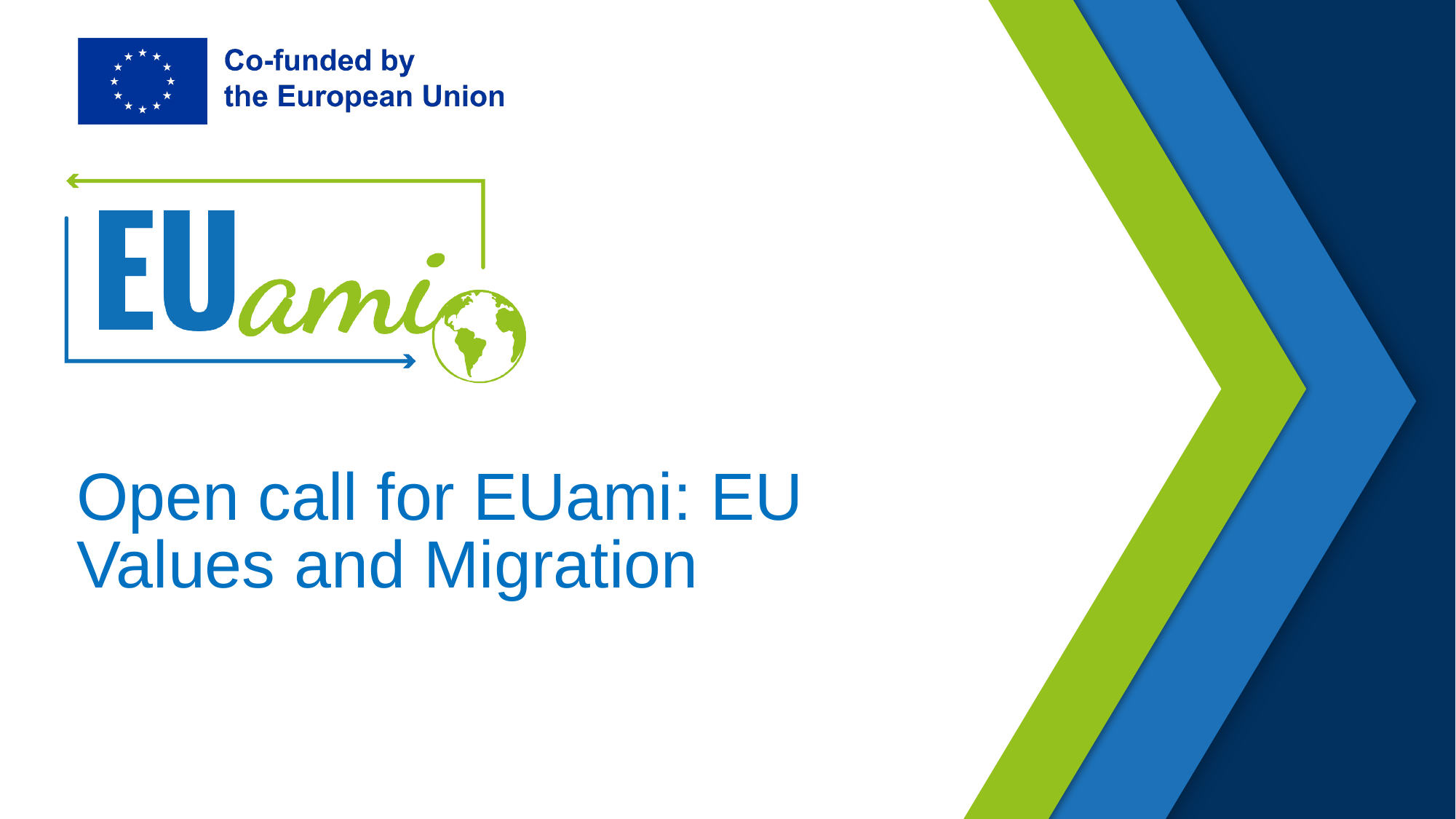

# Open call for EUami: EU Values and Migration